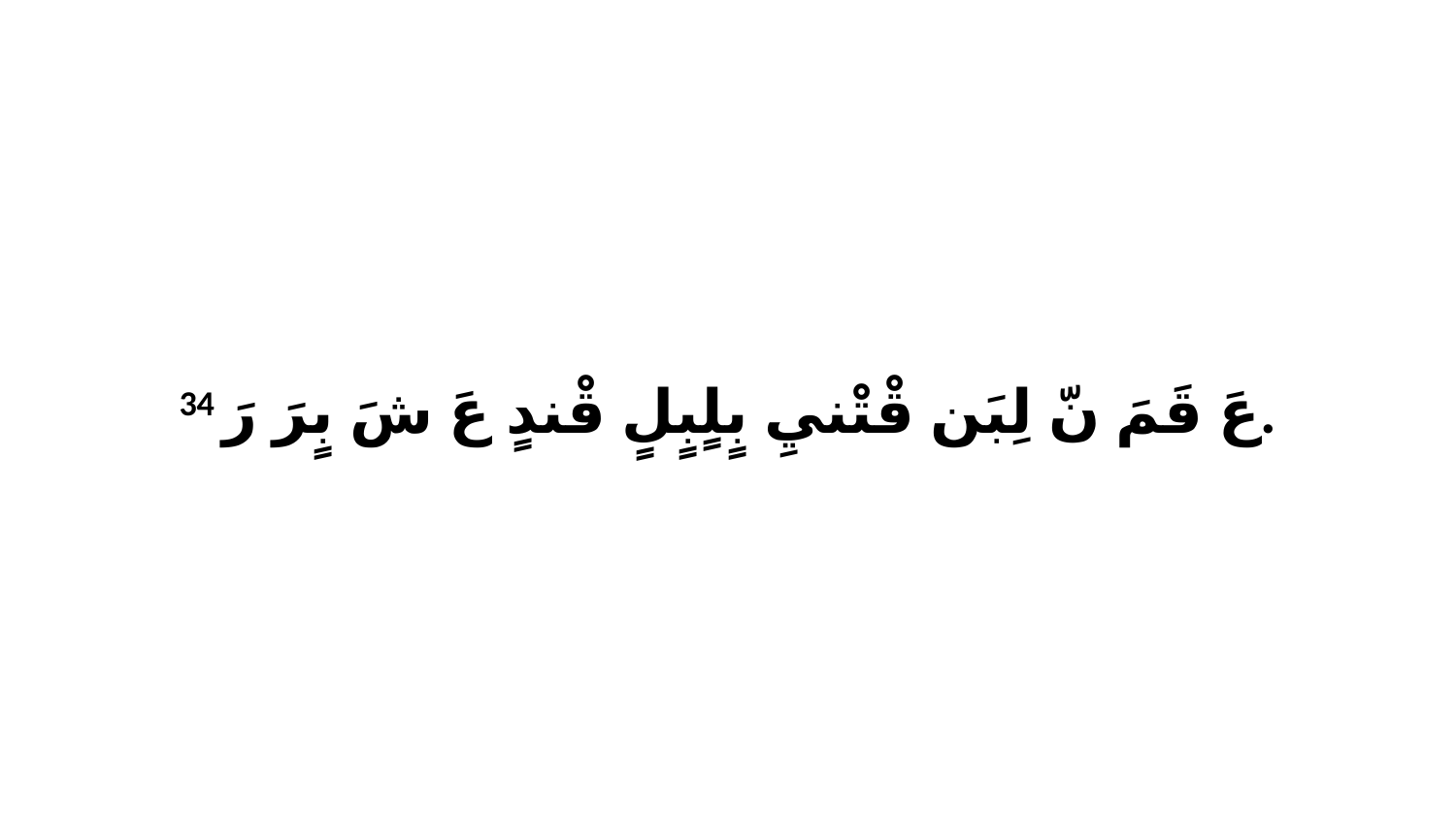

34 عَ قَمَ نّ لِبَن قْتْنيِ بٍلٍبٍلٍ قْندٍ عَ شَ بٍرَ رَ.